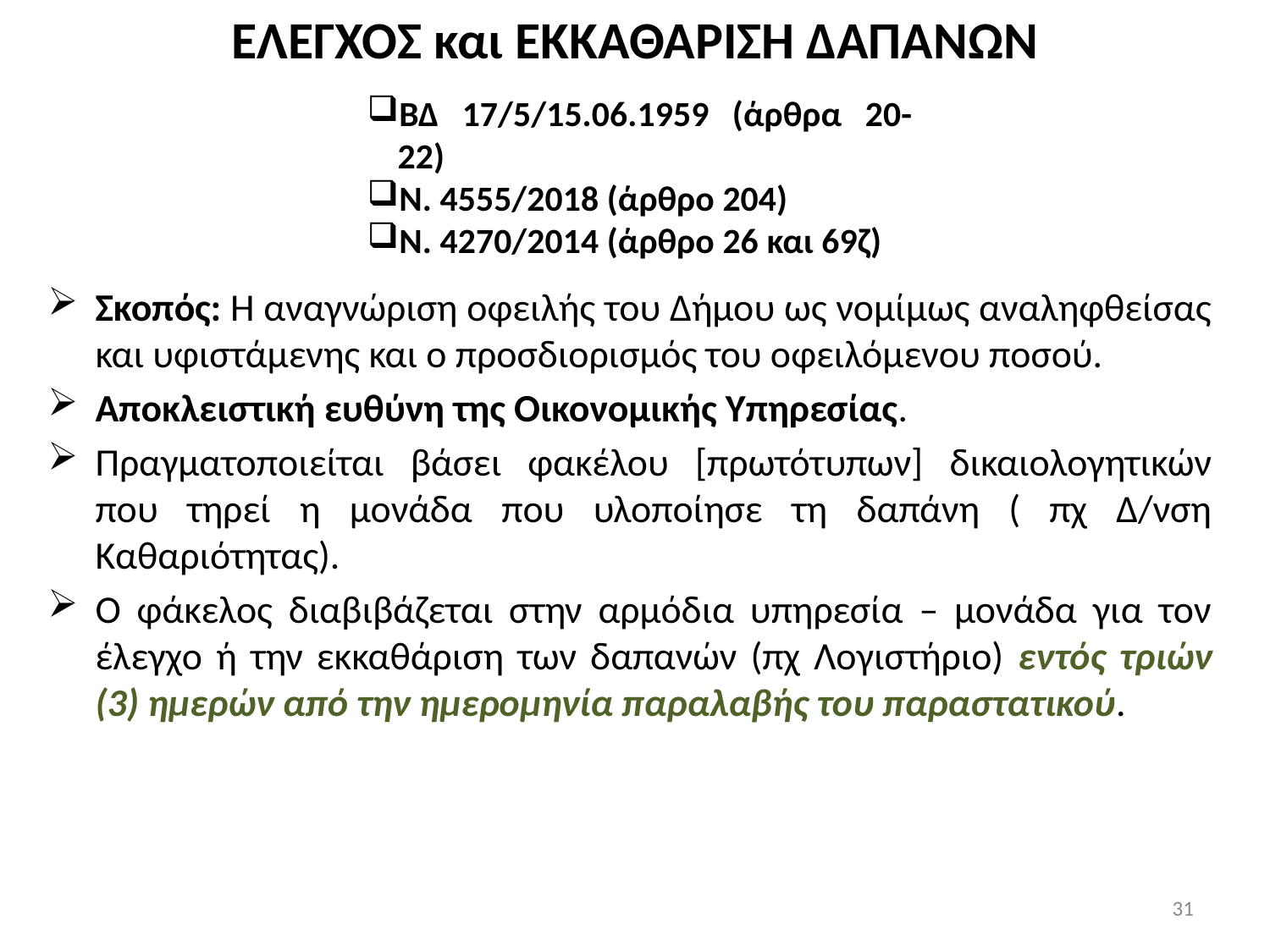

# ΕΛΕΓΧΟΣ και ΕΚΚΑΘΑΡΙΣΗ ΔΑΠΑΝΩΝ
ΒΔ 17/5/15.06.1959 (άρθρα 20-22)
Ν. 4555/2018 (άρθρο 204)
Ν. 4270/2014 (άρθρο 26 και 69ζ)
Σκοπός: Η αναγνώριση οφειλής του Δήμου ως νομίμως αναληφθείσας και υφιστάμενης και ο προσδιορισμός του οφειλόμενου ποσού.
Αποκλειστική ευθύνη της Οικονομικής Υπηρεσίας.
Πραγματοποιείται βάσει φακέλου [πρωτότυπων] δικαιολογητικών που τηρεί η μονάδα που υλοποίησε τη δαπάνη ( πχ Δ/νση Καθαριότητας).
Ο φάκελος διαβιβάζεται στην αρμόδια υπηρεσία – μονάδα για τον έλεγχο ή την εκκαθάριση των δαπανών (πχ Λογιστήριο) εντός τριών (3) ημερών από την ημερομηνία παραλαβής του παραστατικού.
31